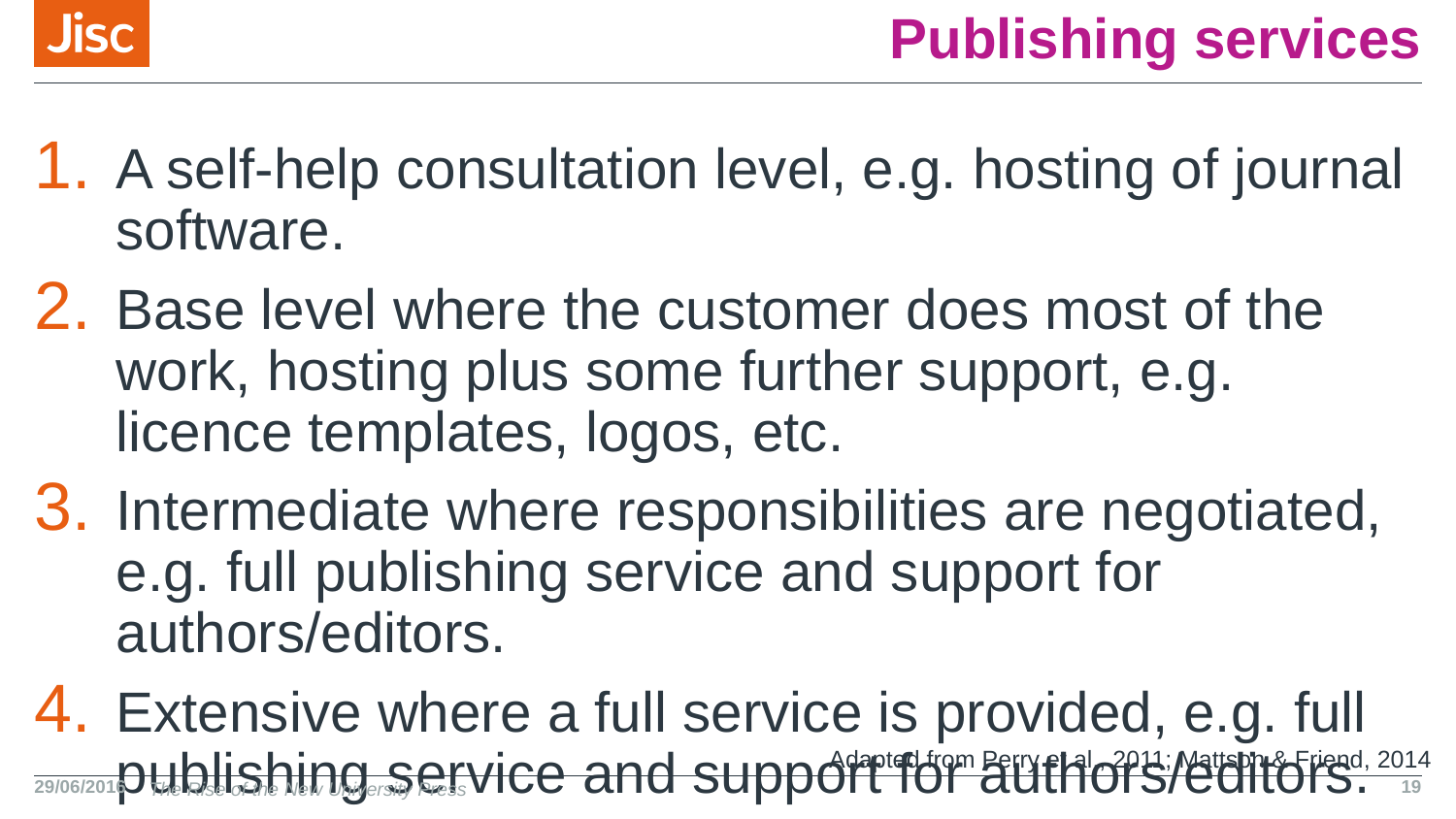

# Publishing services
A self-help consultation level, e.g. hosting of journal software.
Base level where the customer does most of the work, hosting plus some further support, e.g. licence templates, logos, etc.
Intermediate where responsibilities are negotiated, e.g. full publishing service and support for authors/editors.
Extensive where a full service is provided, e.g. full publishing service and support for authors/editors.

Adapted from Perry et al., 2011; Mattson & Friend, 2014
29/06/2016

The Rise of the New University Press
19